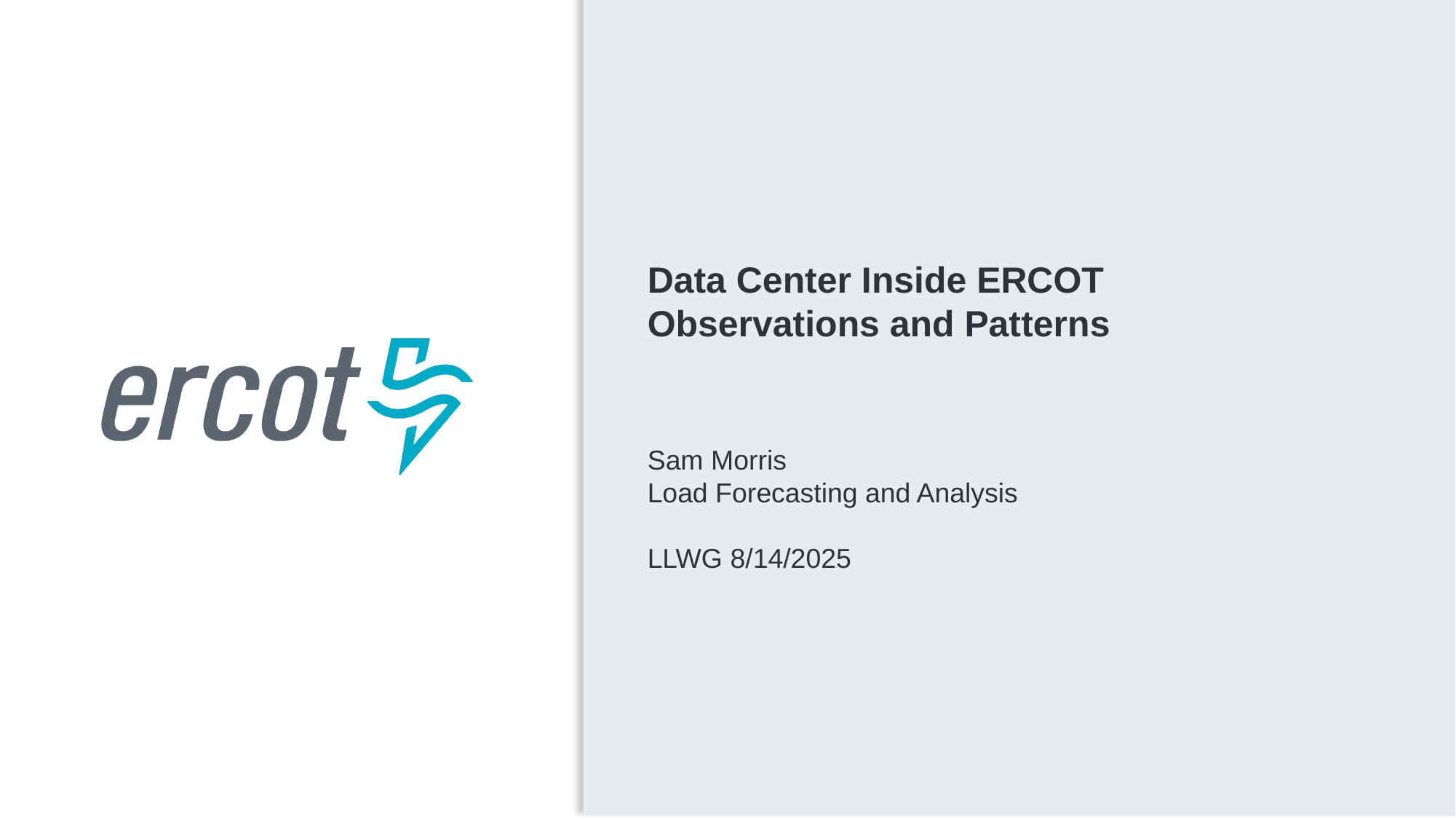

Data Center Inside ERCOT
Observations and Patterns

Sam Morris
Load Forecasting and Analysis

LLWG 8/14/2025